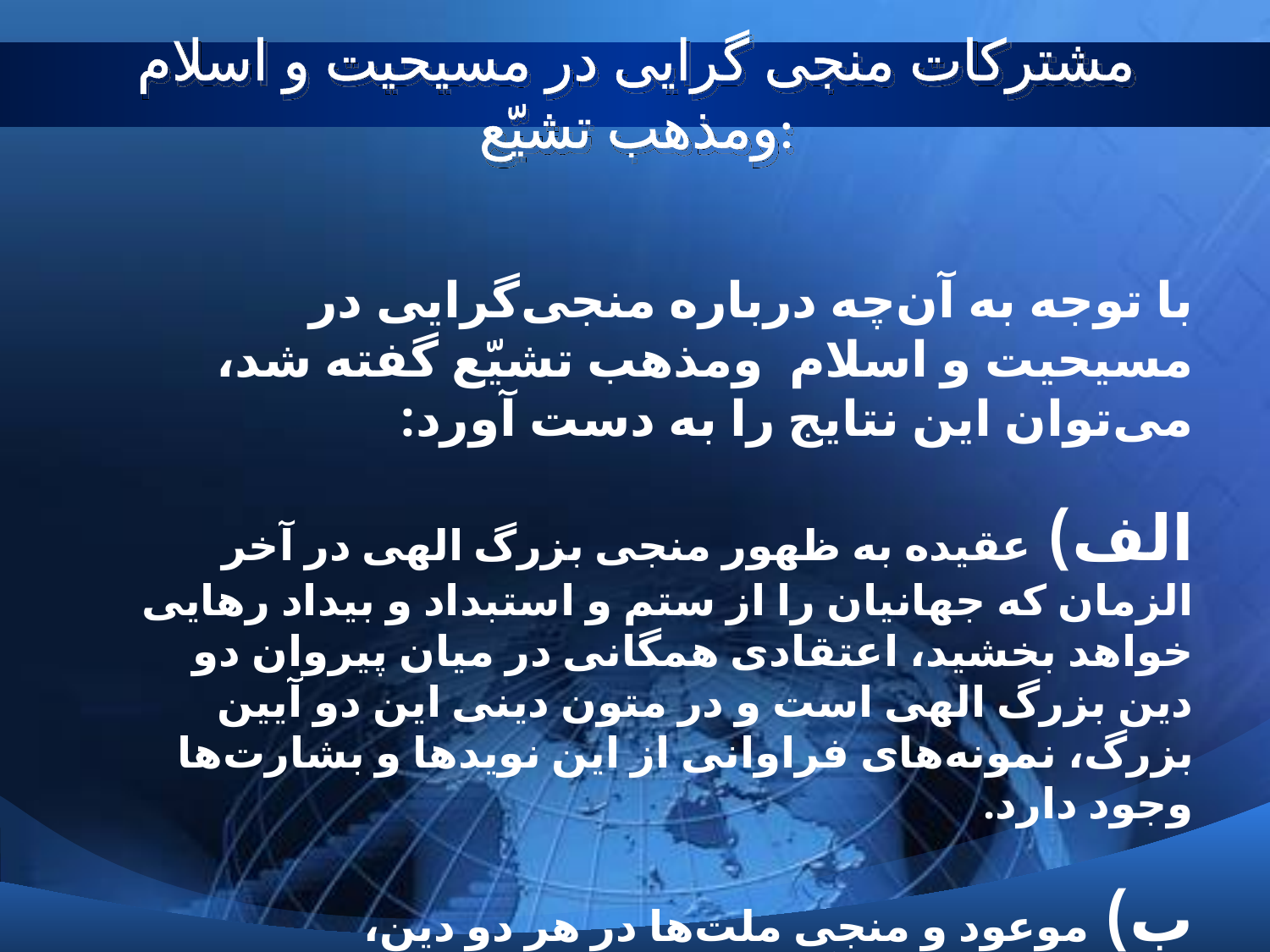

# مشترکات منجی گرایی در مسیحیت و اسلام ومذهب تشیّع:

با توجه به آن‌چه درباره منجی‌گرایی در مسیحیت و اسلام  ومذهب تشیّع گفته شد، می‌توان این نتایج را به دست آورد:
الف) عقیده به ظهور منجی بزرگ الهی در آخر الزمان كه جهانیان را از ستم و استبداد و بیداد رهایی خواهد بخشید، اعتقادی همگانی در میان پیروان دو دین بزرگ الهی است و در متون دینی این دو آیین بزرگ، نمونه‌های فراوانی از این نویدها و بشارت‌ها وجود دارد.
ب) موعود و منجی ملت‌ها در هر دو دین، ویژگی‌هایی تقریباً هم‌سان دارد و هدف از ظهور او، اقامه عدل و داد و برپایی نظامی عادلانه و الهی است.